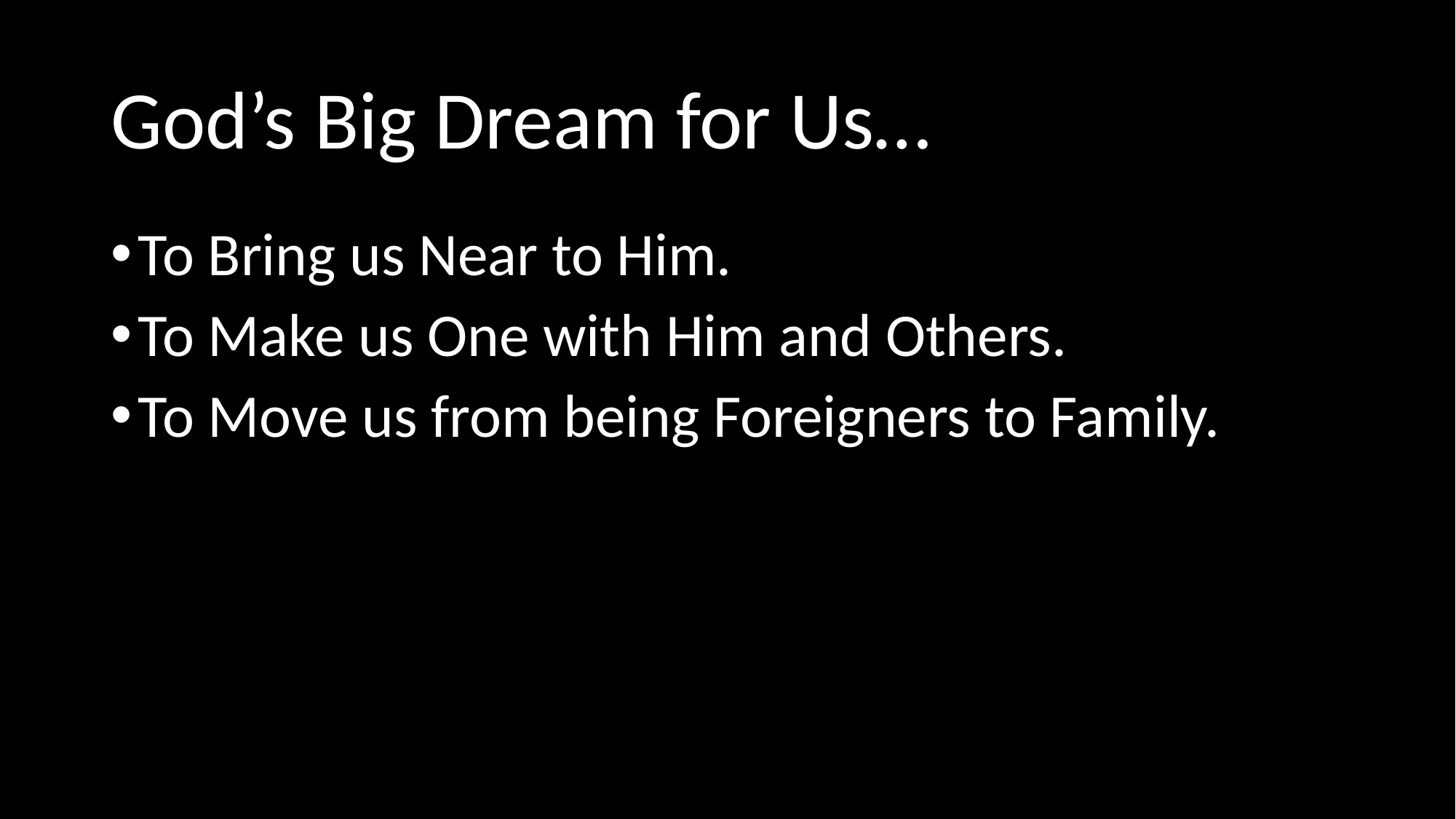

# God’s Big Dream for Us…
To Bring us Near to Him.
To Make us One with Him and Others.
To Move us from being Foreigners to Family.